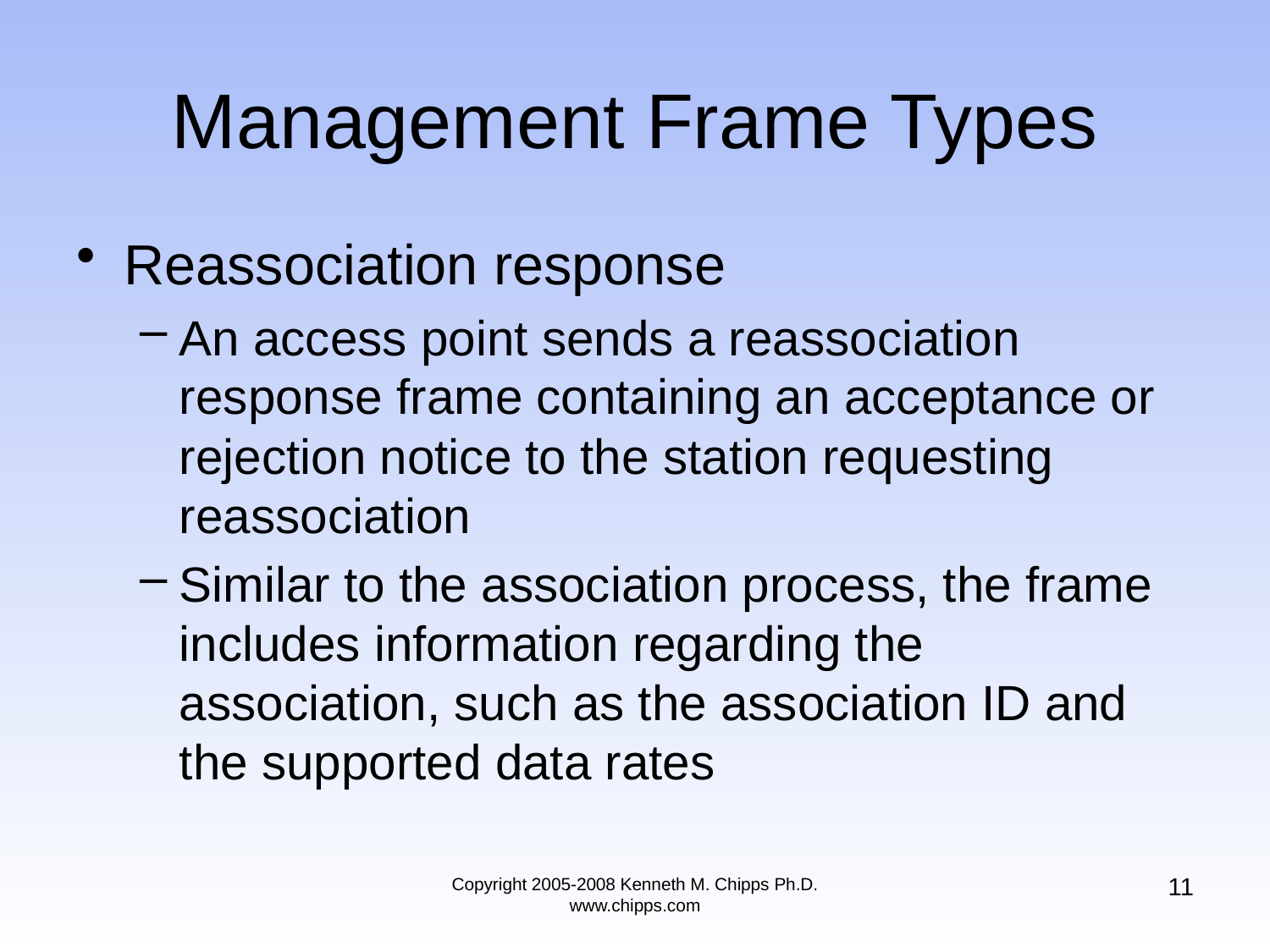

# Management Frame Types
Reassociation response
An access point sends a reassociation response frame containing an acceptance or rejection notice to the station requesting reassociation
Similar to the association process, the frame includes information regarding the association, such as the association ID and the supported data rates
11
Copyright 2005-2008 Kenneth M. Chipps Ph.D. www.chipps.com